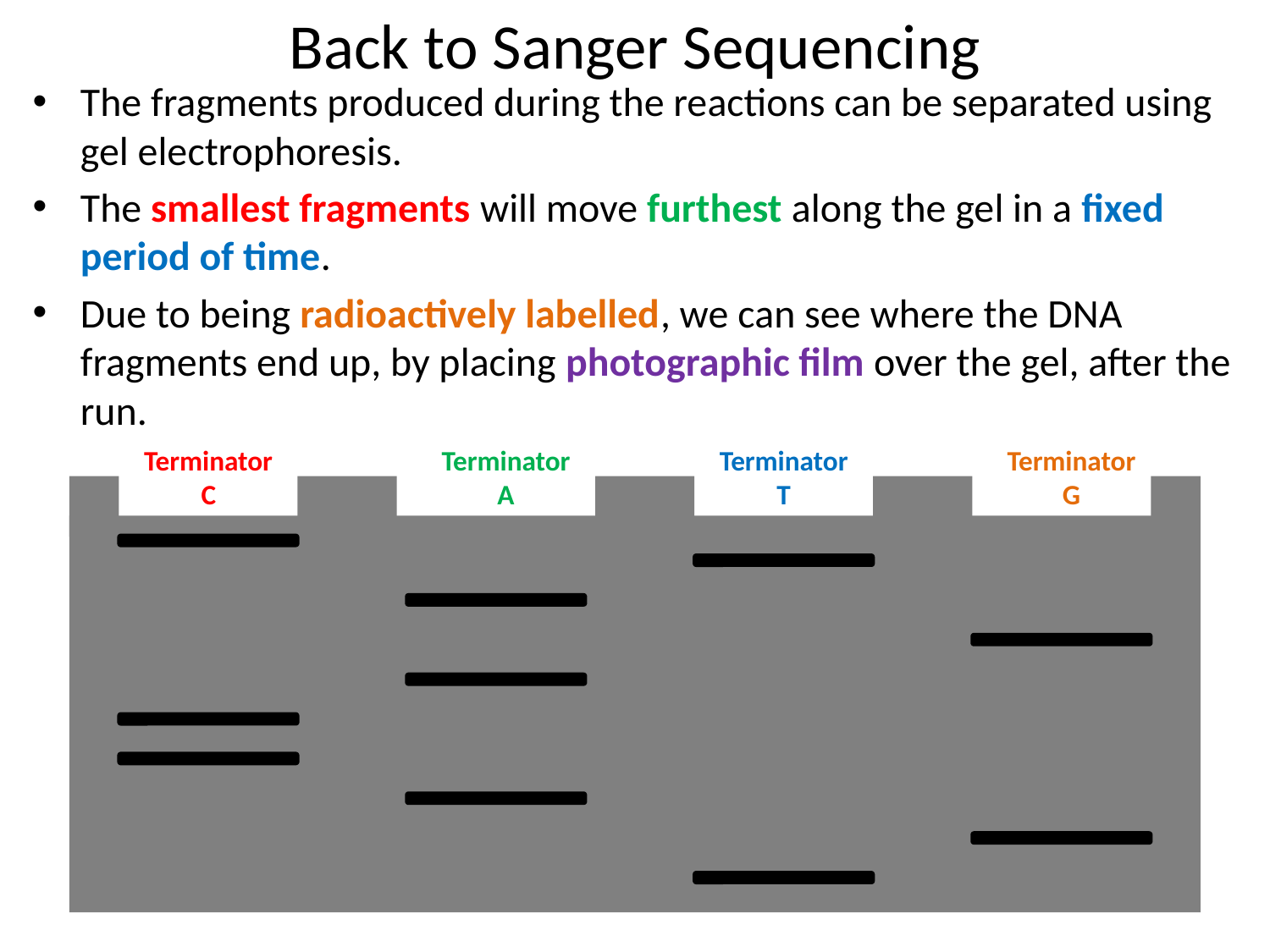

# Back to Sanger Sequencing
The fragments produced during the reactions can be separated using gel electrophoresis.
The smallest fragments will move furthest along the gel in a fixed period of time.
Due to being radioactively labelled, we can see where the DNA fragments end up, by placing photographic film over the gel, after the run.
Terminator C
Terminator A
Terminator T
Terminator G